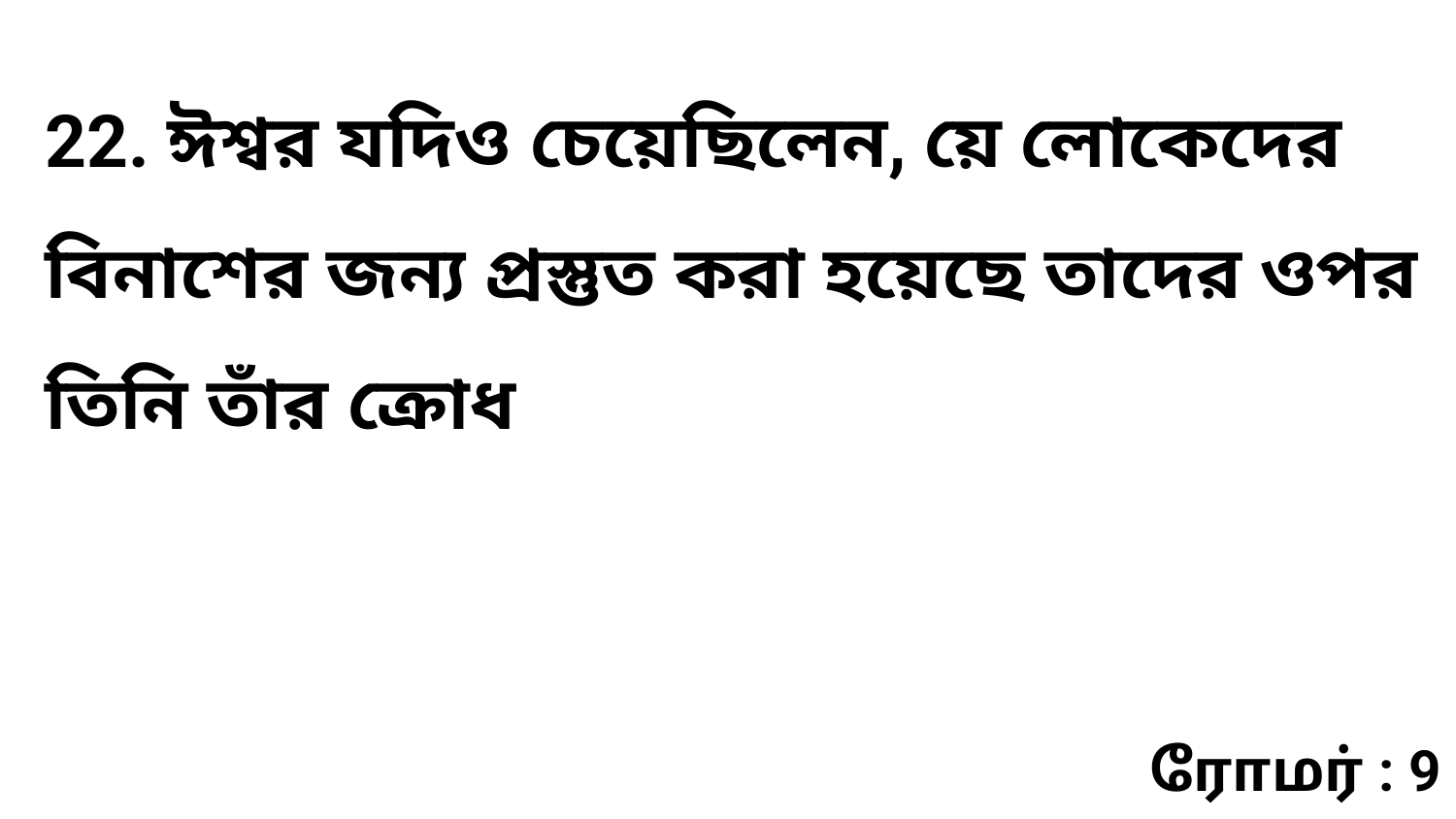

22. ঈশ্বর যদিও চেয়েছিলেন, য়ে লোকেদের বিনাশের জন্য প্রস্তুত করা হয়েছে তাদের ওপর তিনি তাঁর ক্রোধ
ரோமர் : 9